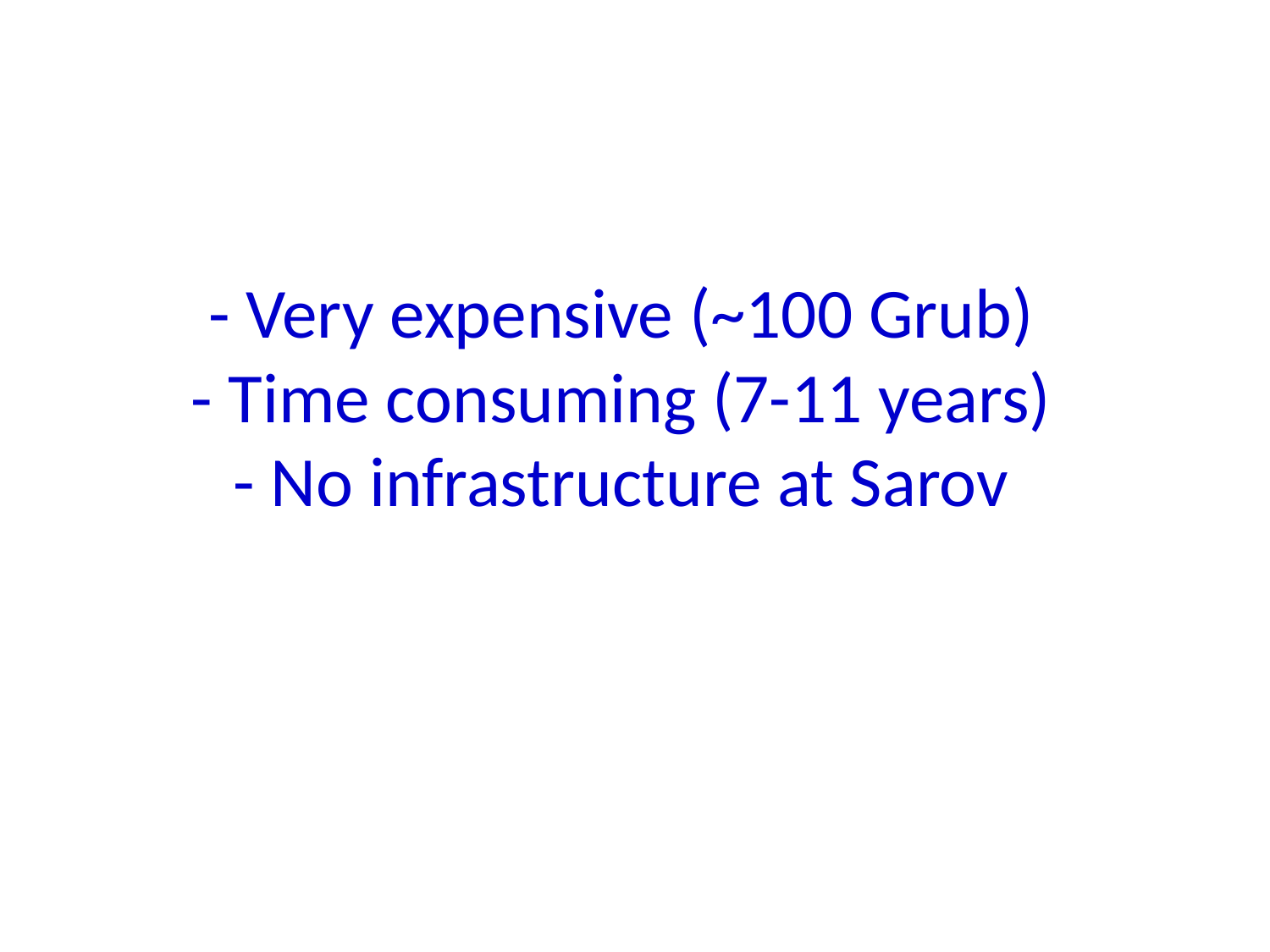

# - Very expensive (~100 Grub) - Time consuming (7-11 years) - No infrastructure at Sarov